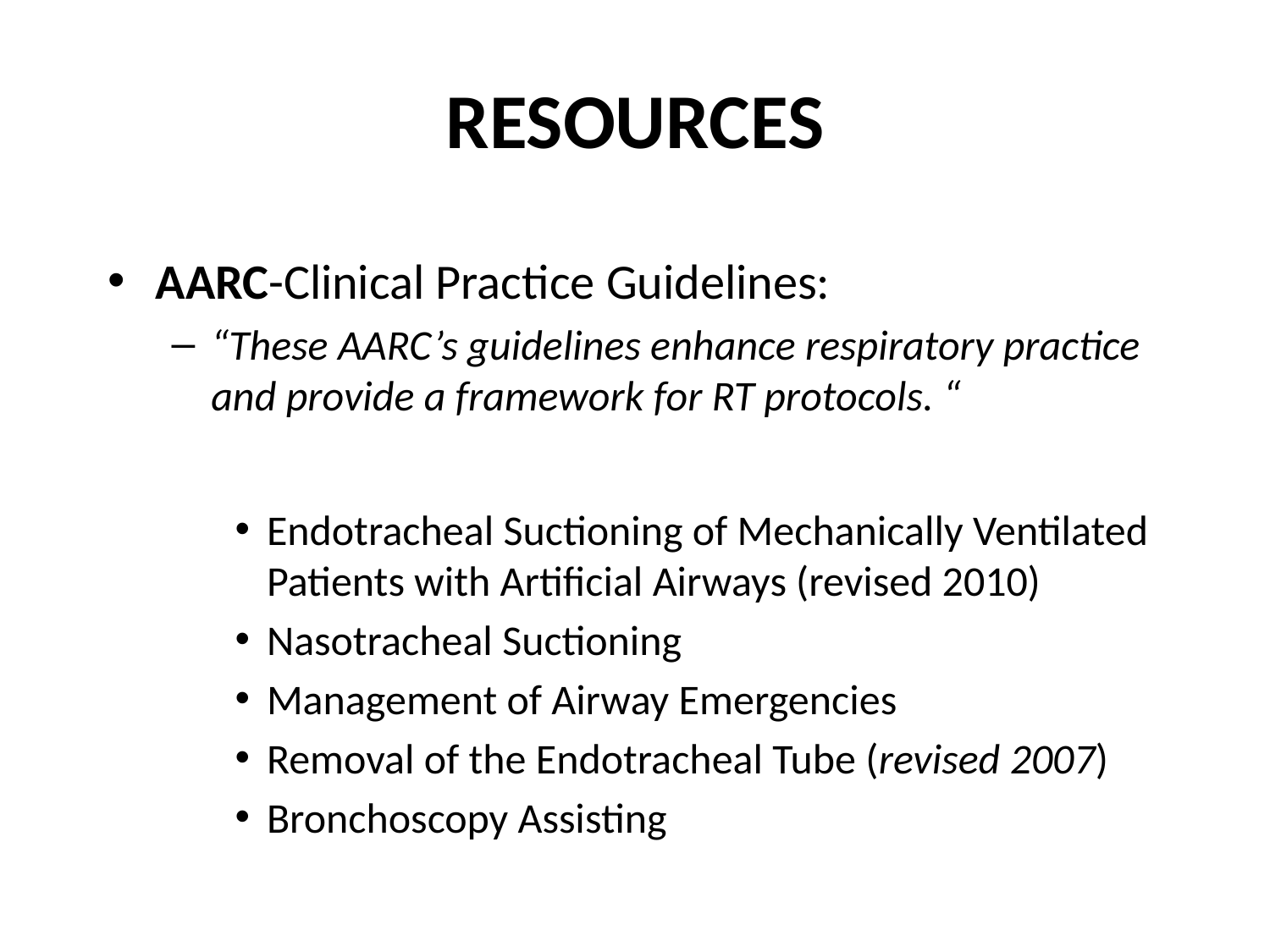

# RESOURCES
AARC-Clinical Practice Guidelines:
“These AARC’s guidelines enhance respiratory practice and provide a framework for RT protocols. “

Endotracheal Suctioning of Mechanically Ventilated Patients with Artificial Airways (revised 2010)
Nasotracheal Suctioning
Management of Airway Emergencies
Removal of the Endotracheal Tube (revised 2007)
Bronchoscopy Assisting